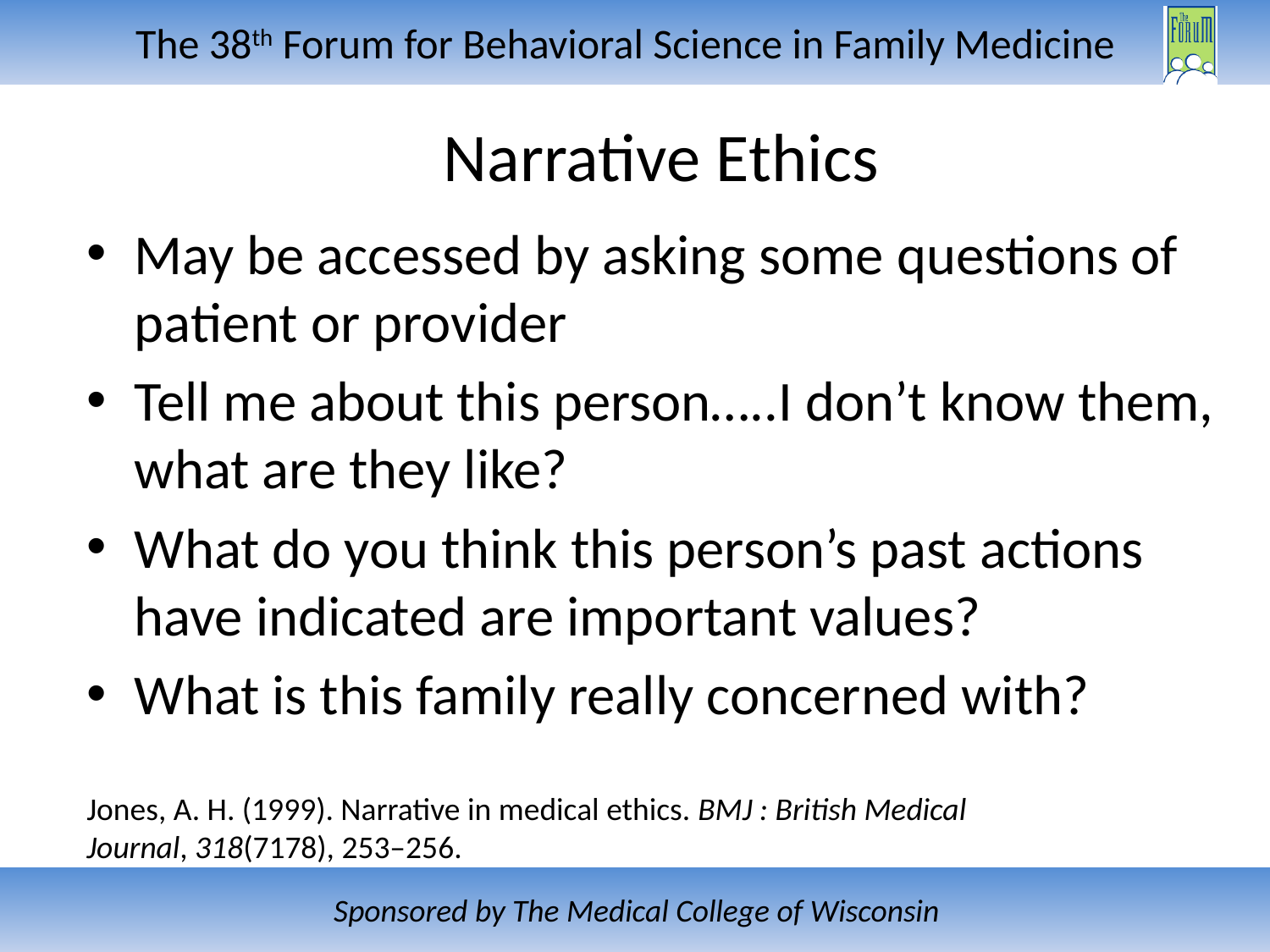

# Narrative Ethics
May be accessed by asking some questions of patient or provider
Tell me about this person…..I don’t know them, what are they like?
What do you think this person’s past actions have indicated are important values?
What is this family really concerned with?
Jones, A. H. (1999). Narrative in medical ethics. BMJ : British Medical Journal, 318(7178), 253–256.